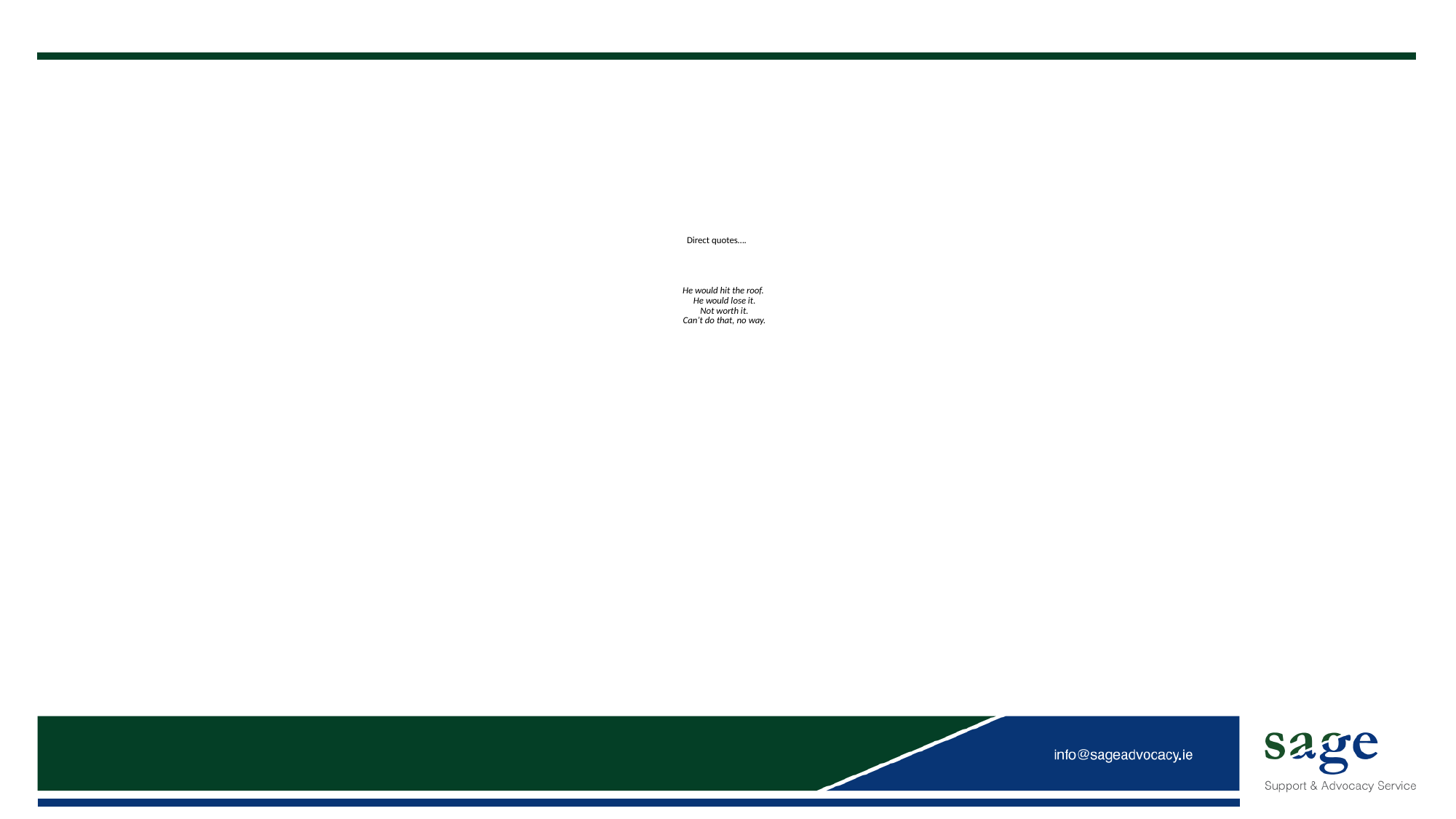

# Direct quotes…. He would hit the roof. He would lose it. Not worth it. Can’t do that, no way.